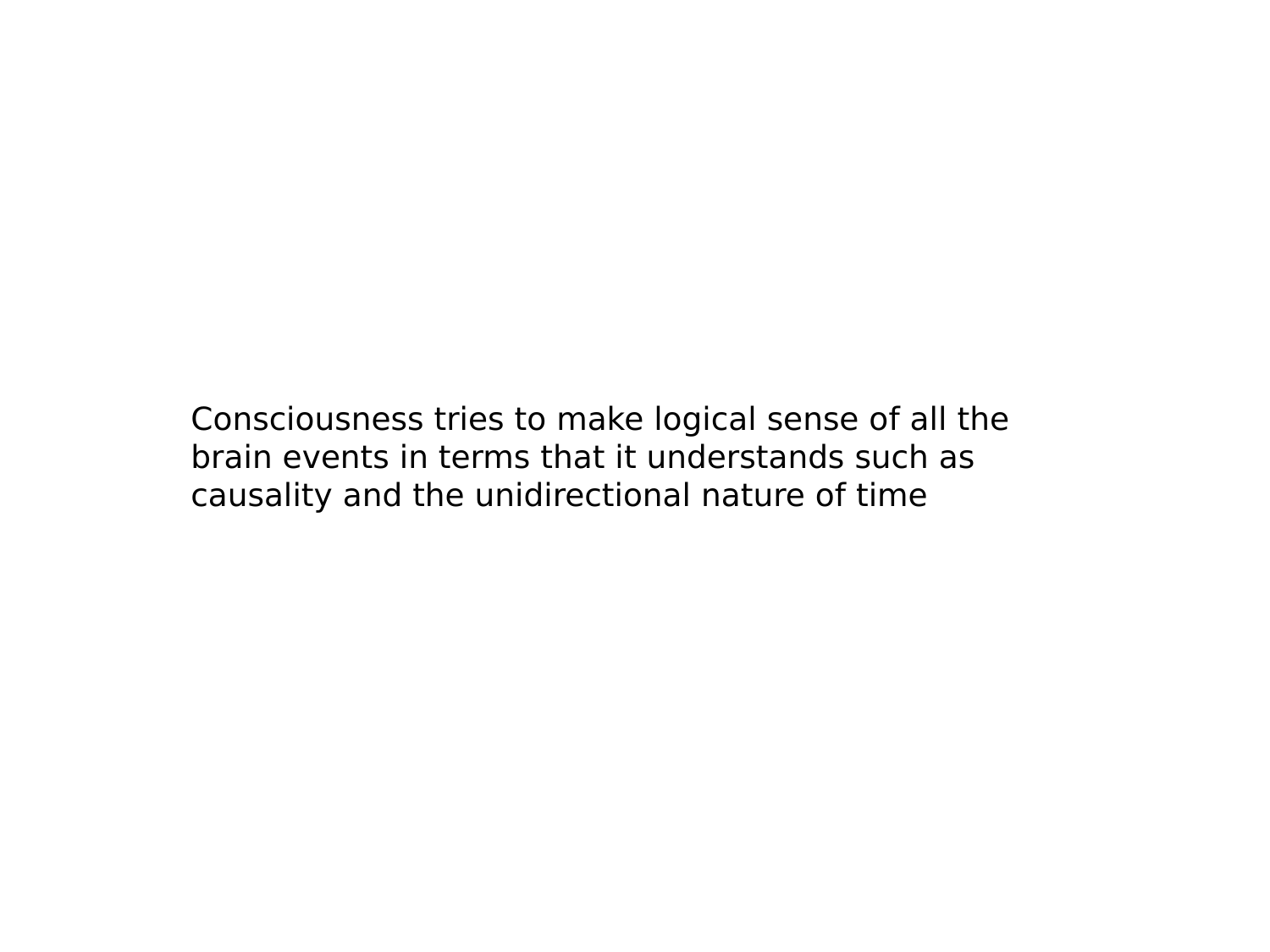

Consciousness tries to make logical sense of all the brain events in terms that it understands such as causality and the unidirectional nature of time